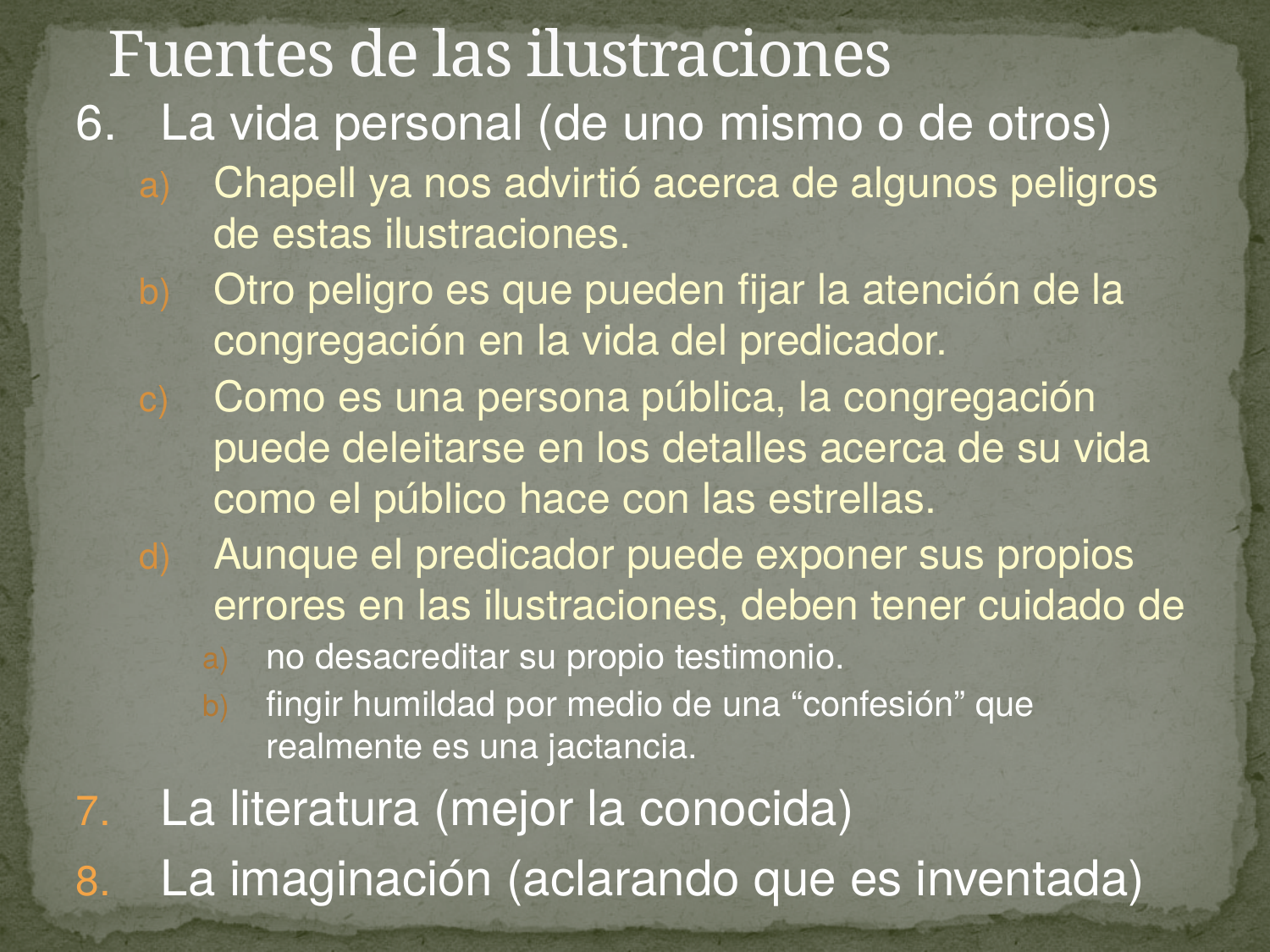

# Fuentes de las ilustraciones
6.	La vida personal (de uno mismo o de otros)
Chapell ya nos advirtió acerca de algunos peligros de estas ilustraciones.
Otro peligro es que pueden fijar la atención de la congregación en la vida del predicador.
Como es una persona pública, la congregación puede deleitarse en los detalles acerca de su vida como el público hace con las estrellas.
Aunque el predicador puede exponer sus propios errores en las ilustraciones, deben tener cuidado de
no desacreditar su propio testimonio.
fingir humildad por medio de una “confesión” que realmente es una jactancia.
La literatura (mejor la conocida)
La imaginación (aclarando que es inventada)